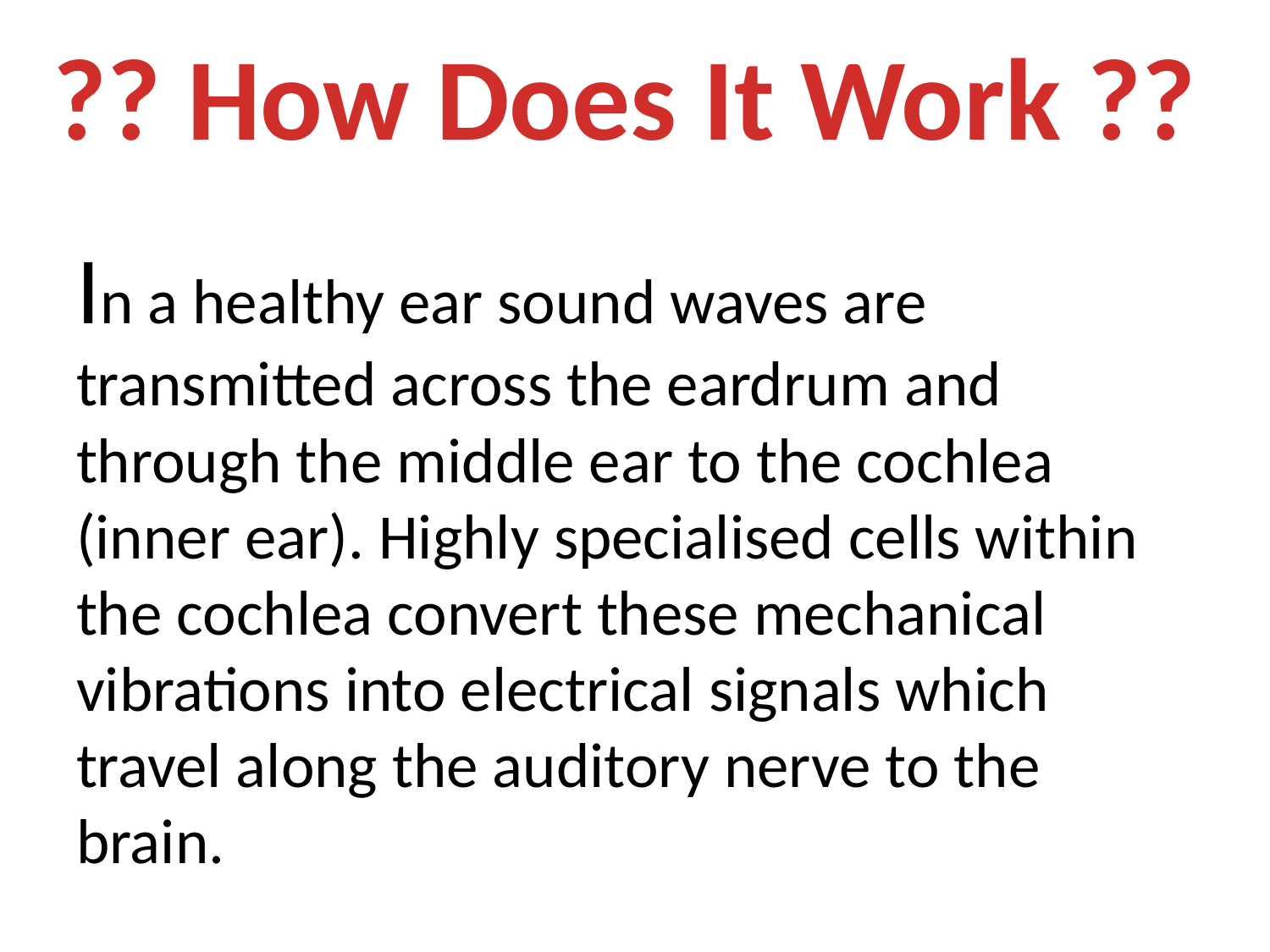

?? How Does It Work ??
In a healthy ear sound waves are transmitted across the eardrum and through the middle ear to the cochlea (inner ear). Highly specialised cells within the cochlea convert these mechanical vibrations into electrical signals which travel along the auditory nerve to the brain.